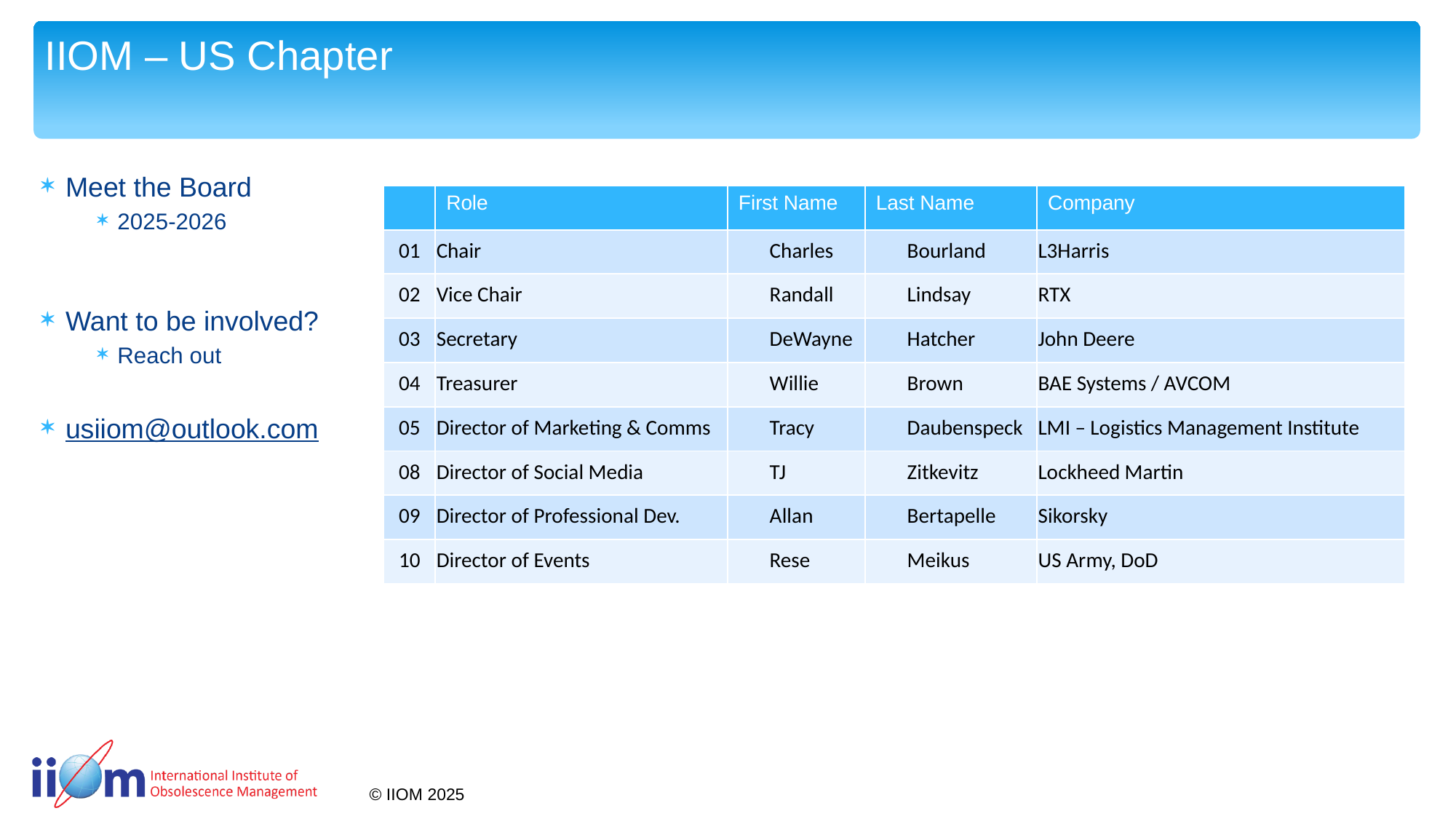

IIOM – US Chapter
# Meet the Board
2025-2026

Want to be involved?
Reach out

usiiom@outlook.com
|  | Role | First Name | Last Name | Company |
| --- | --- | --- | --- | --- |
| 01 | Chair | Charles | Bourland | L3Harris |
| 02 | Vice Chair | Randall | Lindsay | RTX |
| 03 | Secretary | DeWayne | Hatcher | John Deere |
| 04 | Treasurer | Willie | Brown | BAE Systems / AVCOM |
| 05 | Director of Marketing & Comms | Tracy | Daubenspeck | LMI – Logistics Management Institute |
| 08 | Director of Social Media | TJ | Zitkevitz | Lockheed Martin |
| 09 | Director of Professional Dev. | Allan | Bertapelle | Sikorsky |
| 10 | Director of Events | Rese | Meikus | US Army, DoD |